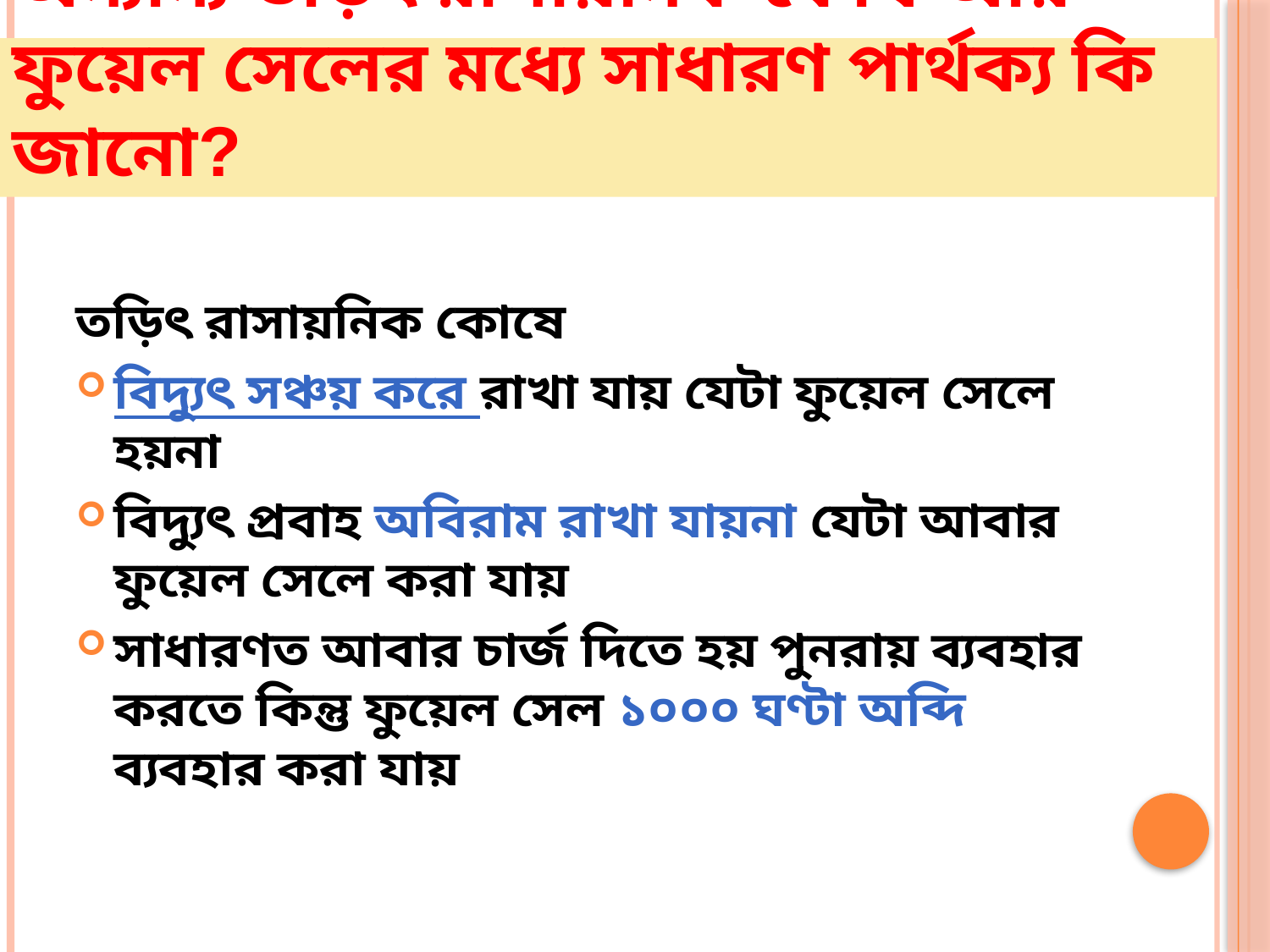

# অন্যান্য তড়িৎ রাসায়নিক কোষ আর ফুয়েল সেলের মধ্যে সাধারণ পার্থক্য কি জানো?

তড়িৎ রাসায়নিক কোষে
বিদ্যুৎ সঞ্চয় করে রাখা যায় যেটা ফুয়েল সেলে হয়না
বিদ্যুৎ প্রবাহ অবিরাম রাখা যায়না যেটা আবার ফুয়েল সেলে করা যায়
সাধারণত আবার চার্জ দিতে হয় পুনরায় ব্যবহার করতে কিন্তু ফুয়েল সেল ১০০০ ঘণ্টা অব্দি ব্যবহার করা যায়